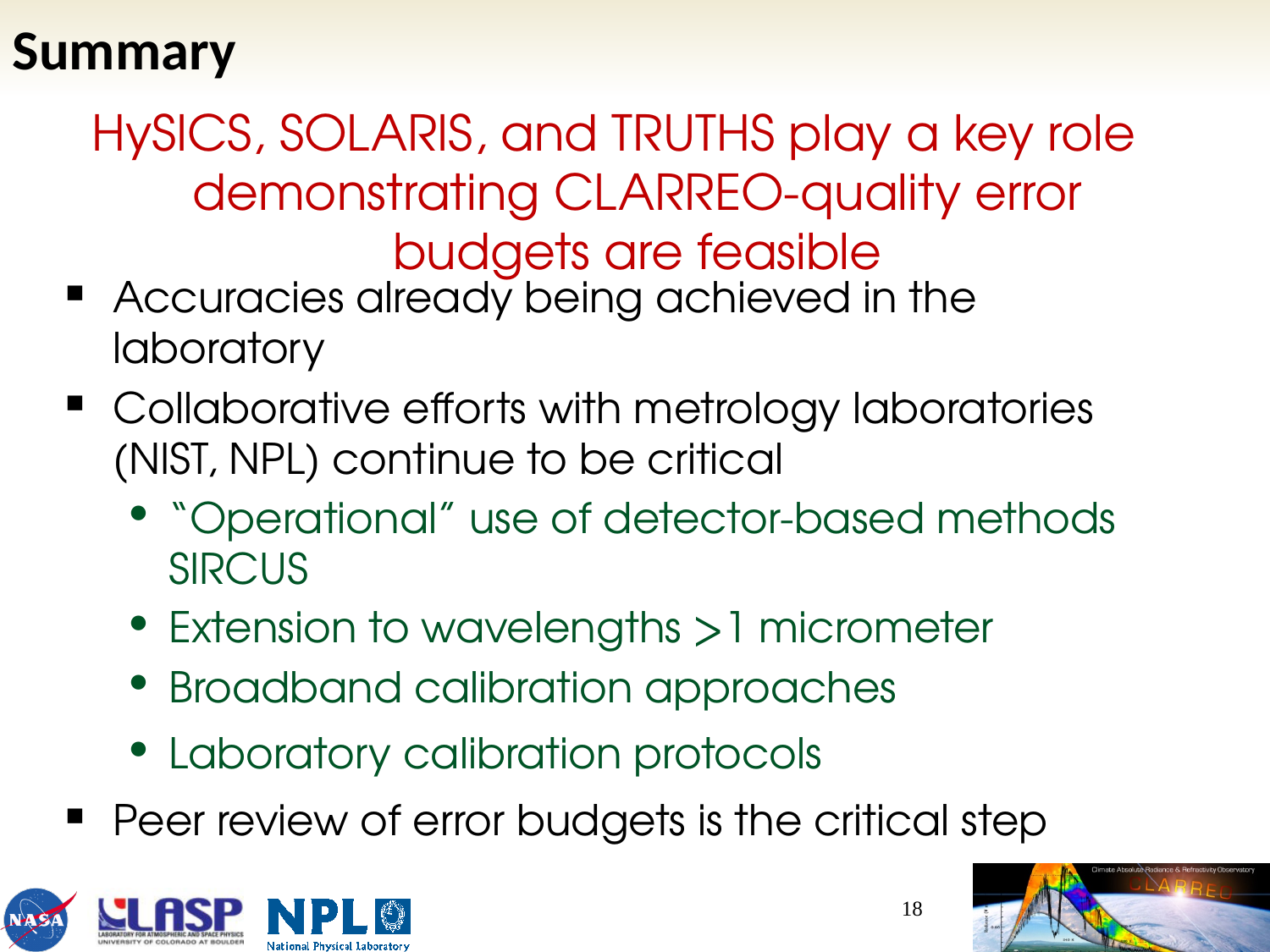

# Summary
HySICS, SOLARIS, and TRUTHS play a key role demonstrating CLARREO-quality error budgets are feasible
Accuracies already being achieved in the laboratory
Collaborative efforts with metrology laboratories (NIST, NPL) continue to be critical
“Operational” use of detector-based methods SIRCUS
Extension to wavelengths >1 micrometer
Broadband calibration approaches
Laboratory calibration protocols
Peer review of error budgets is the critical step